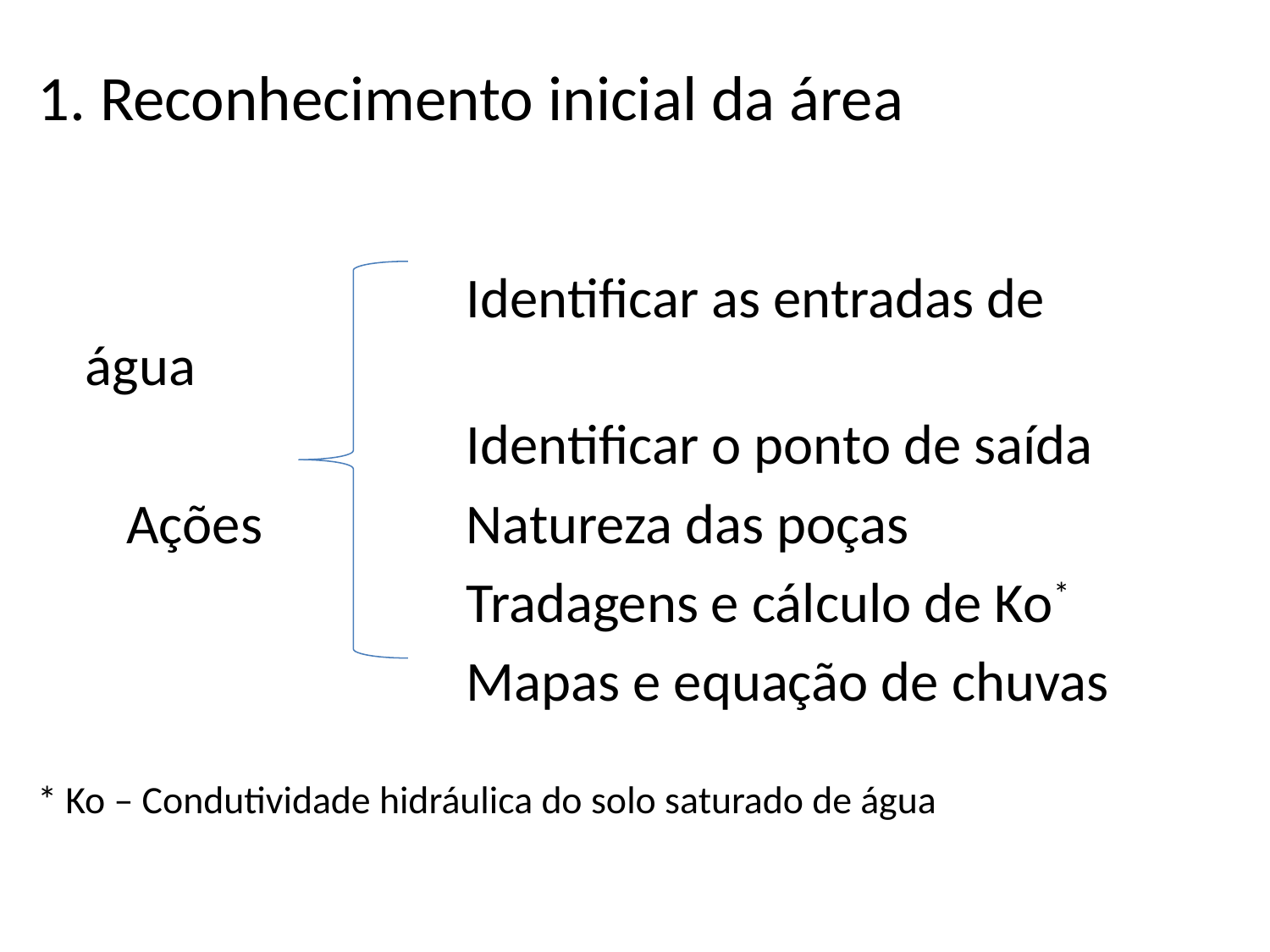

# 1. Reconhecimento inicial da área

				Identificar as entradas de água
				Identificar o ponto de saída
       Ações 		Natureza das poças
				Tradagens e cálculo de Ko*
				Mapas e equação de chuvas

* Ko – Condutividade hidráulica do solo saturado de água